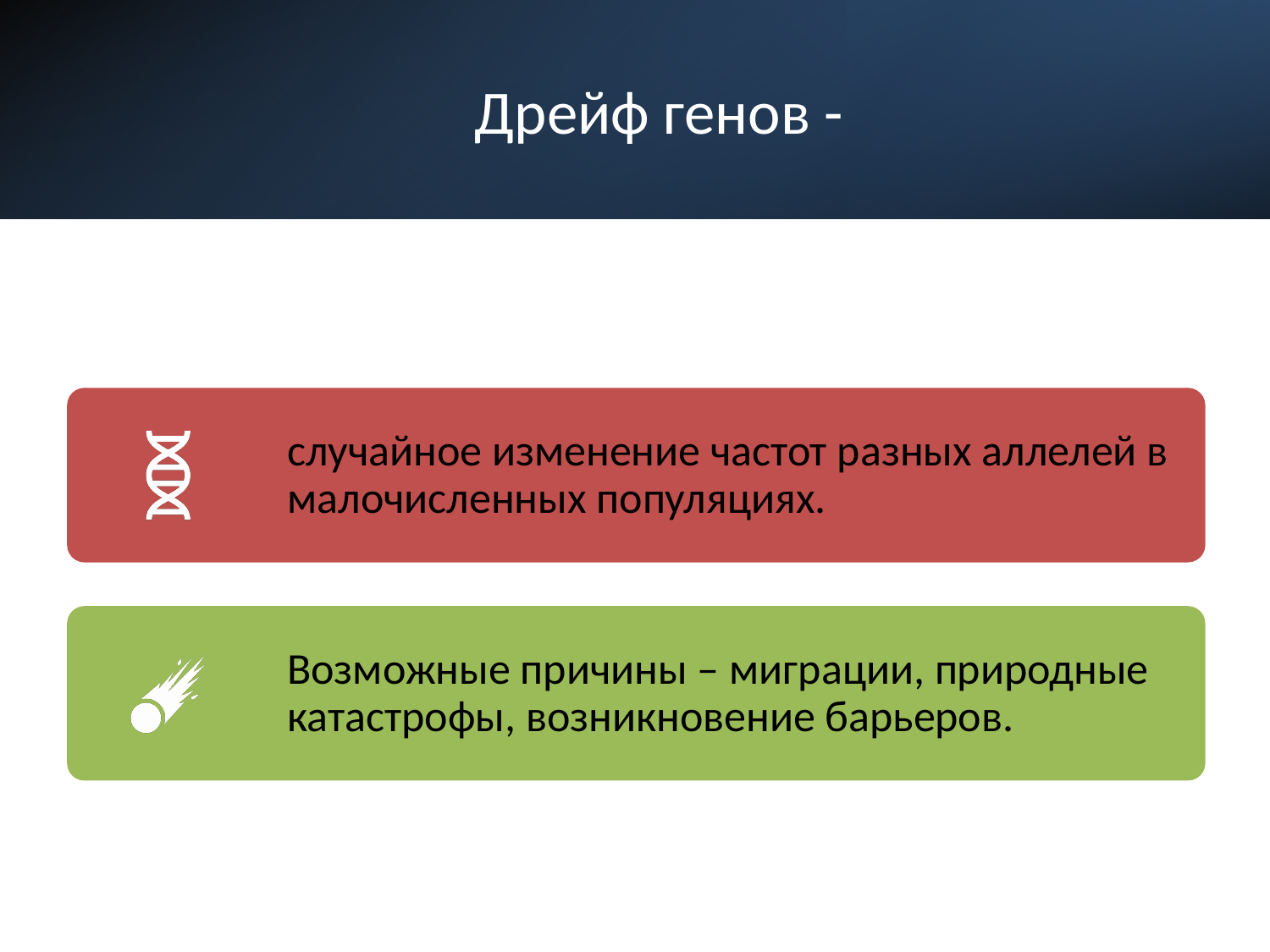

# Дрейф генов -
случайное изменение частот разных аллелей в малочисленных популяциях.
Возможные причины – миграции, природные катастрофы, возникновение барьеров.